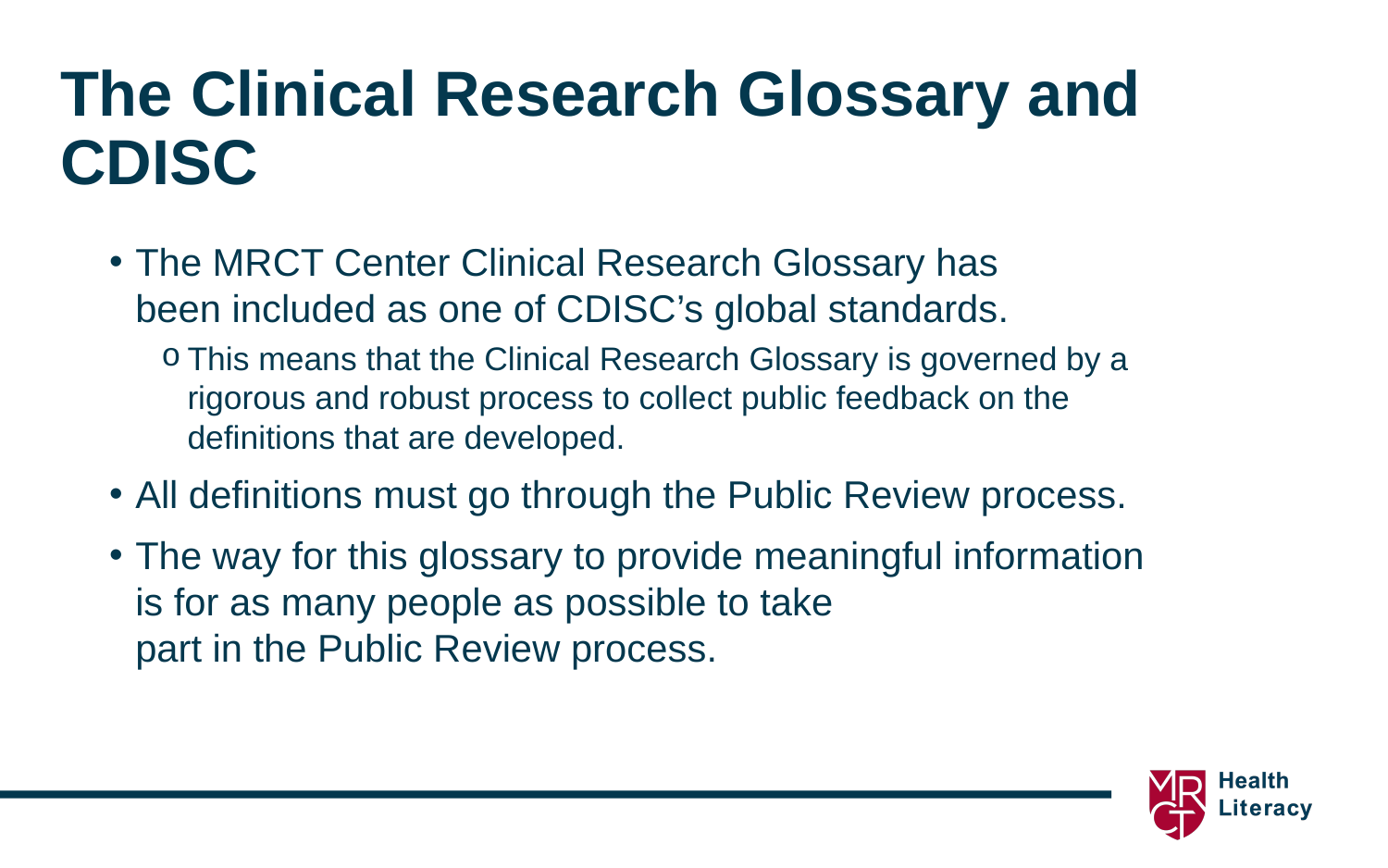

# The Clinical Research Glossary and CDISC
The MRCT Center Clinical Research Glossary has
been included as one of CDISC’s global standards.
This means that the Clinical Research Glossary is governed by a rigorous and robust process to collect public feedback on the definitions that are developed.
All definitions must go through the Public Review process.
The way for this glossary to provide meaningful information is for as many people as possible to take
part in the Public Review process.